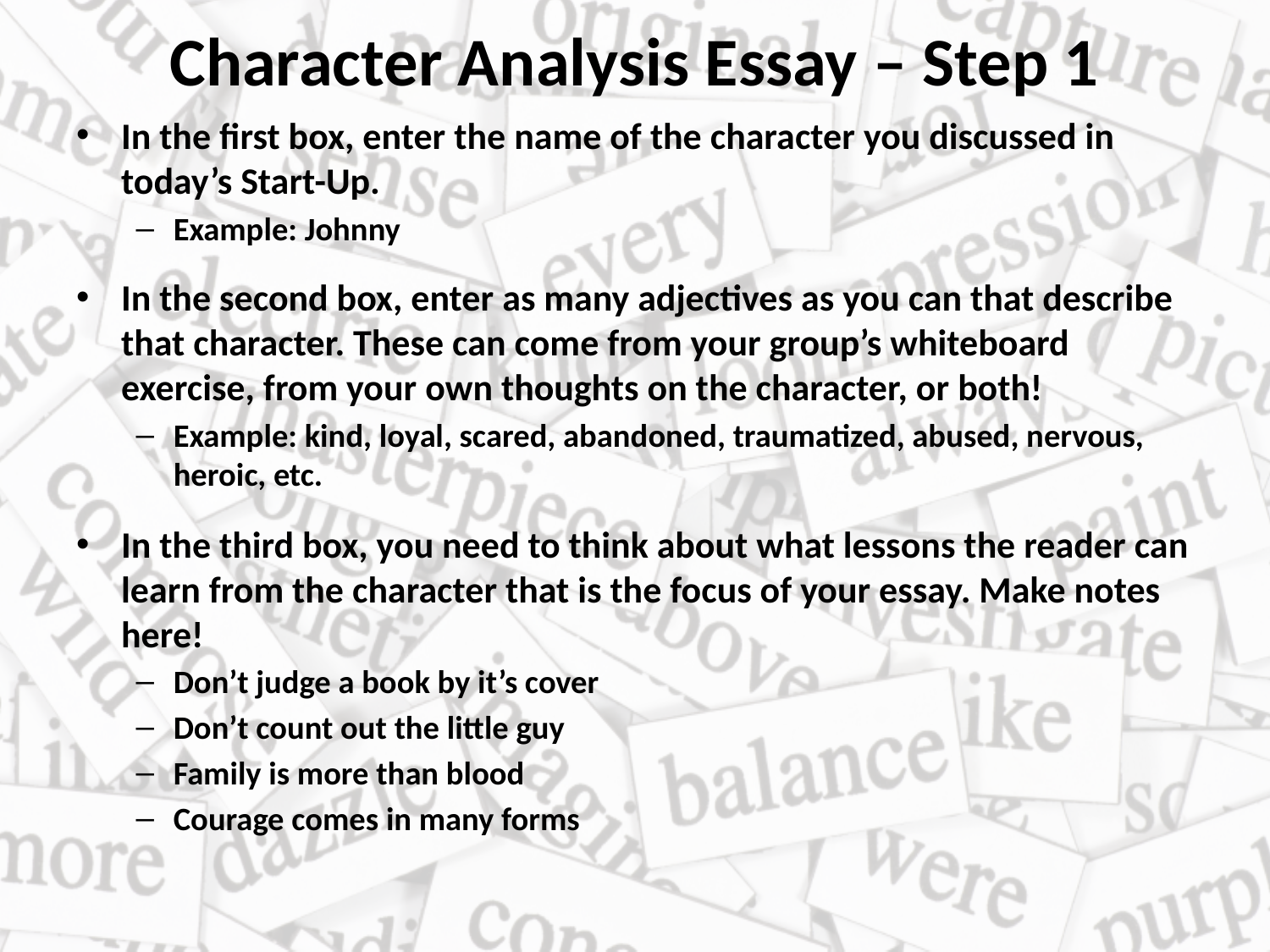

# Character Analysis Essay – Step 1
In the first box, enter the name of the character you discussed in today’s Start-Up.
Example: Johnny

In the second box, enter as many adjectives as you can that describe that character. These can come from your group’s whiteboard exercise, from your own thoughts on the character, or both!
Example: kind, loyal, scared, abandoned, traumatized, abused, nervous, heroic, etc.

In the third box, you need to think about what lessons the reader can learn from the character that is the focus of your essay. Make notes here!
Don’t judge a book by it’s cover
Don’t count out the little guy
Family is more than blood
Courage comes in many forms